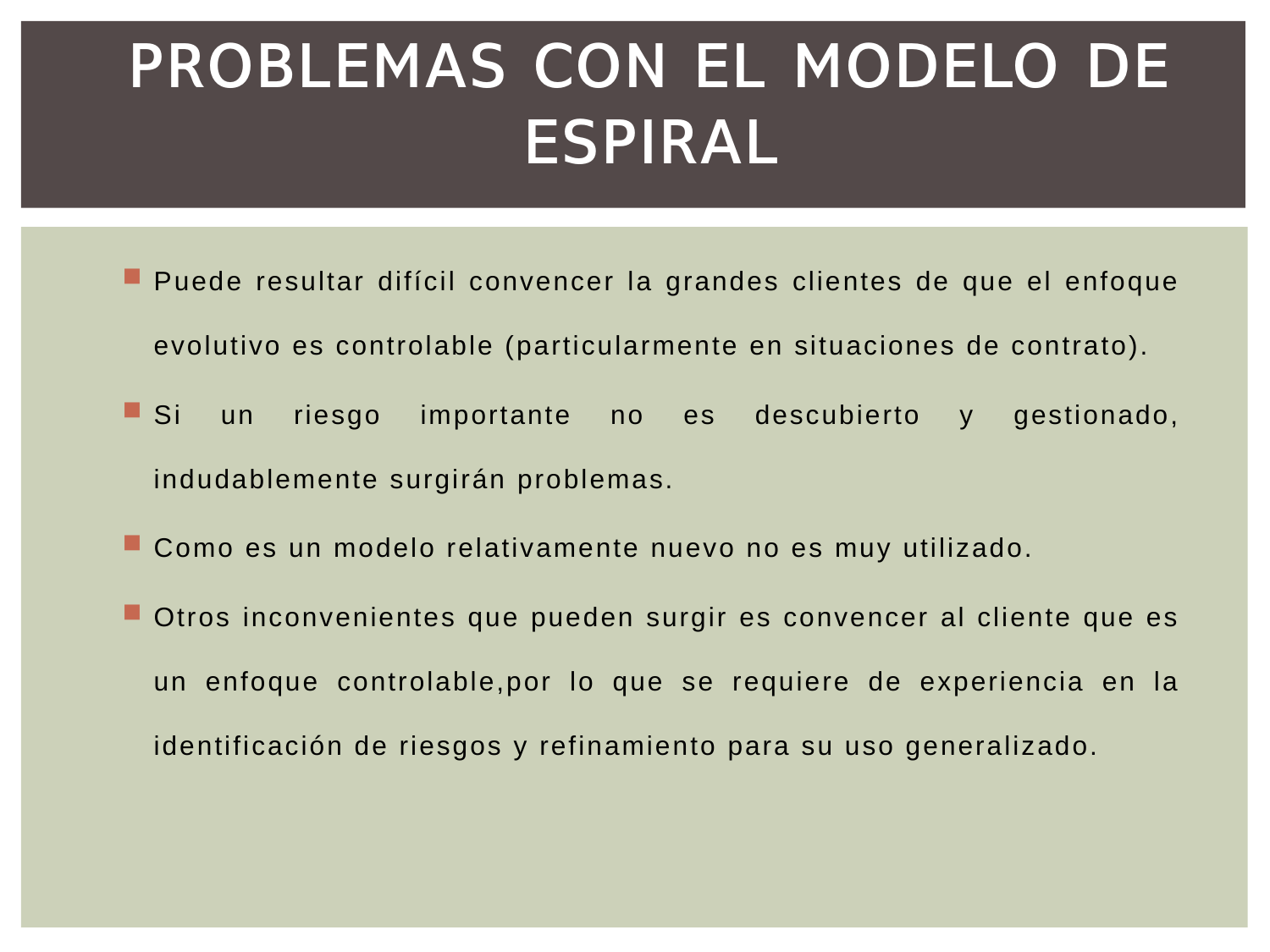

# Problemas con el Modelo de Espiral
Puede resultar difícil convencer la grandes clientes de que el enfoque evolutivo es controlable (particularmente en situaciones de contrato).
Si un riesgo importante no es descubierto y gestionado, indudablemente surgirán problemas.
Como es un modelo relativamente nuevo no es muy utilizado.
Otros inconvenientes que pueden surgir es convencer al cliente que es un enfoque controlable,por lo que se requiere de experiencia en la identificación de riesgos y refinamiento para su uso generalizado.